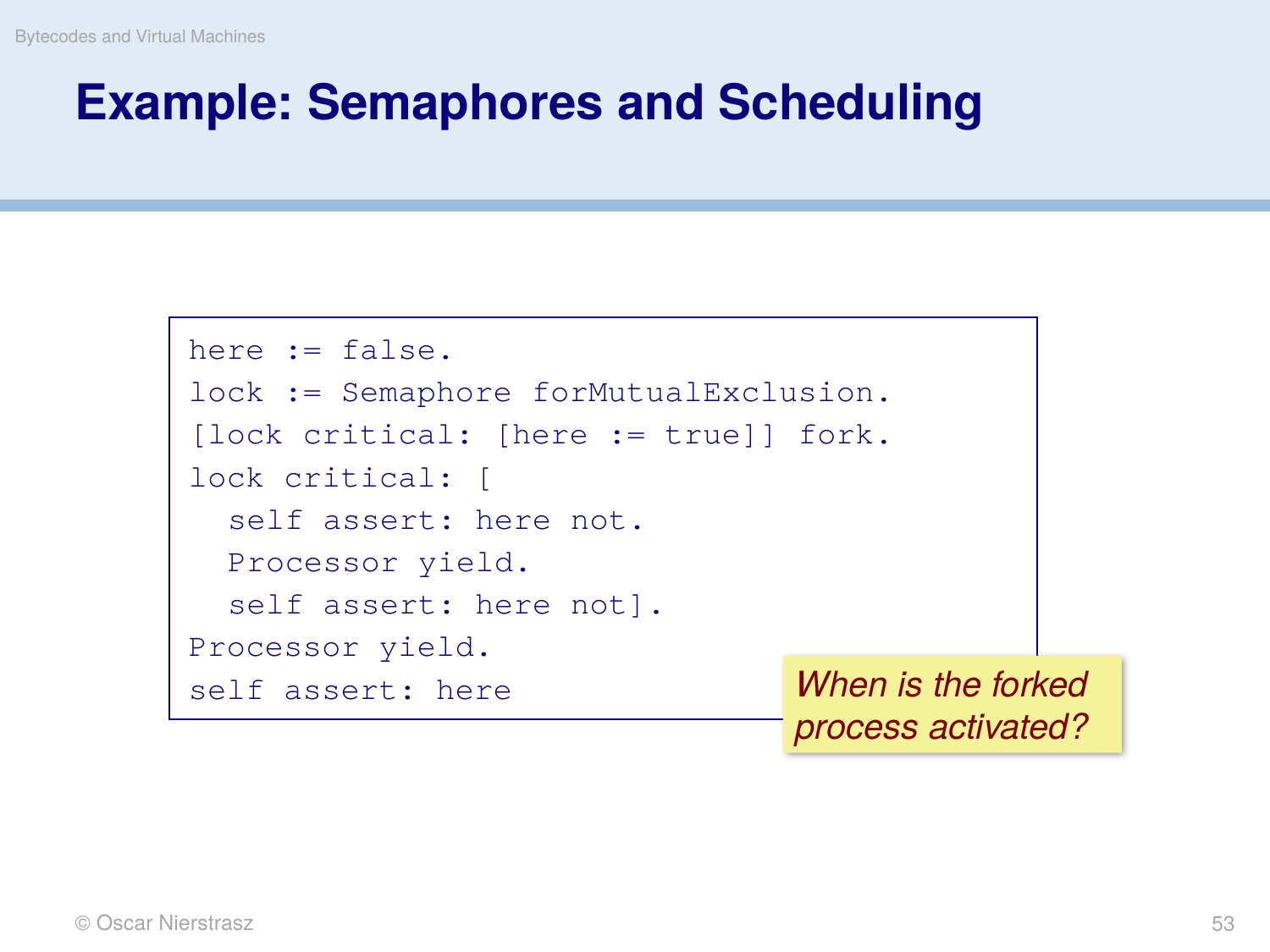

Example: Semaphores and Scheduling
Bytecodes and Virtual Machines
 here := false.
 lock := Semaphore forMutualExclusion.
 [lock critical: [here := true]] fork.
 lock critical: [
	self assert: here not.
	Processor yield.
	self assert: here not].
 Processor yield.
 self assert: here
When is the forked process activated?
© Oscar Nierstrasz
53